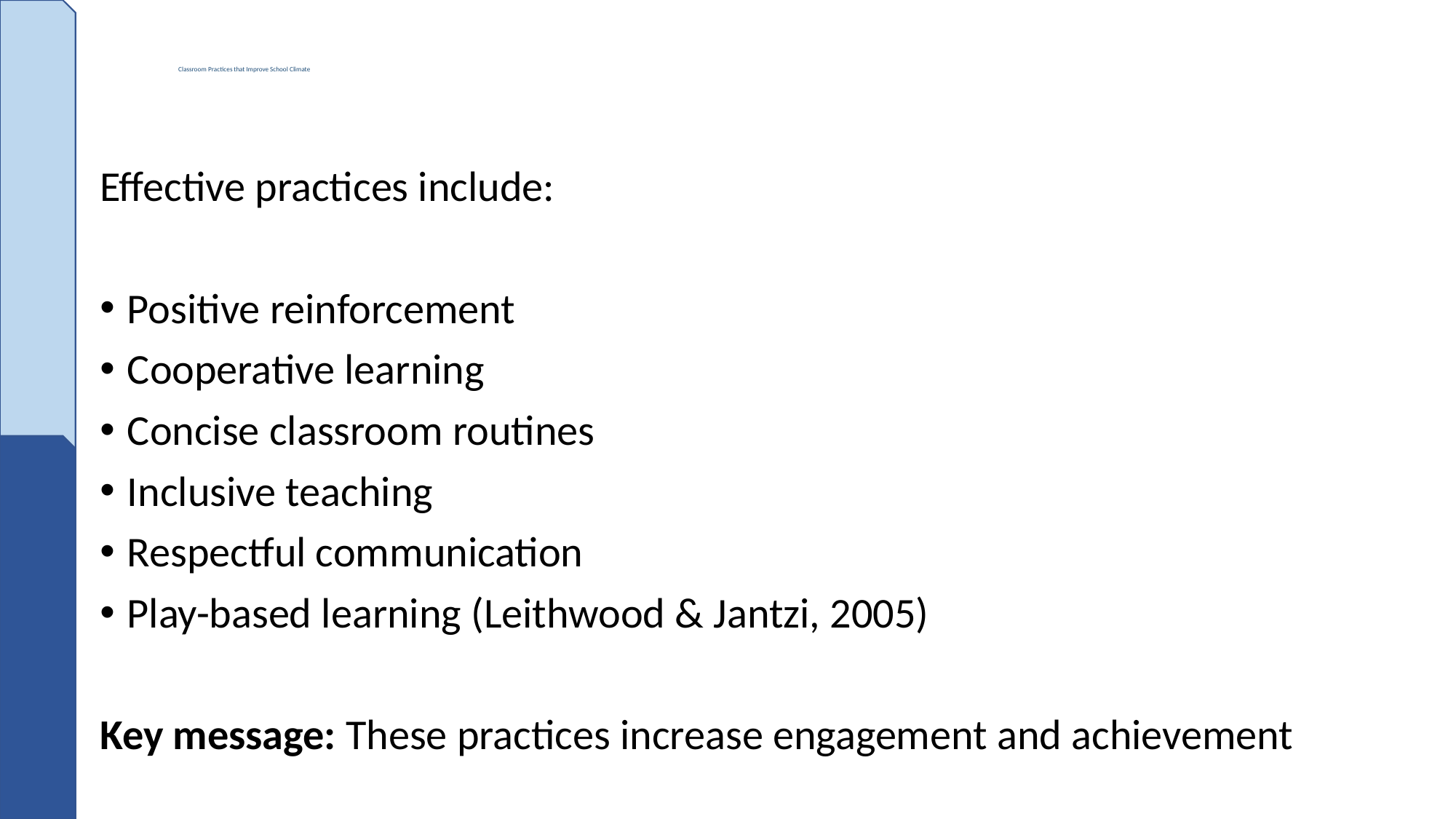

# Classroom Practices that Improve School Climate
Effective practices include:

Positive reinforcement
Cooperative learning
Concise classroom routines
Inclusive teaching
Respectful communication
Play-based learning (Leithwood & Jantzi, 2005)

Key message: These practices increase engagement and achievement